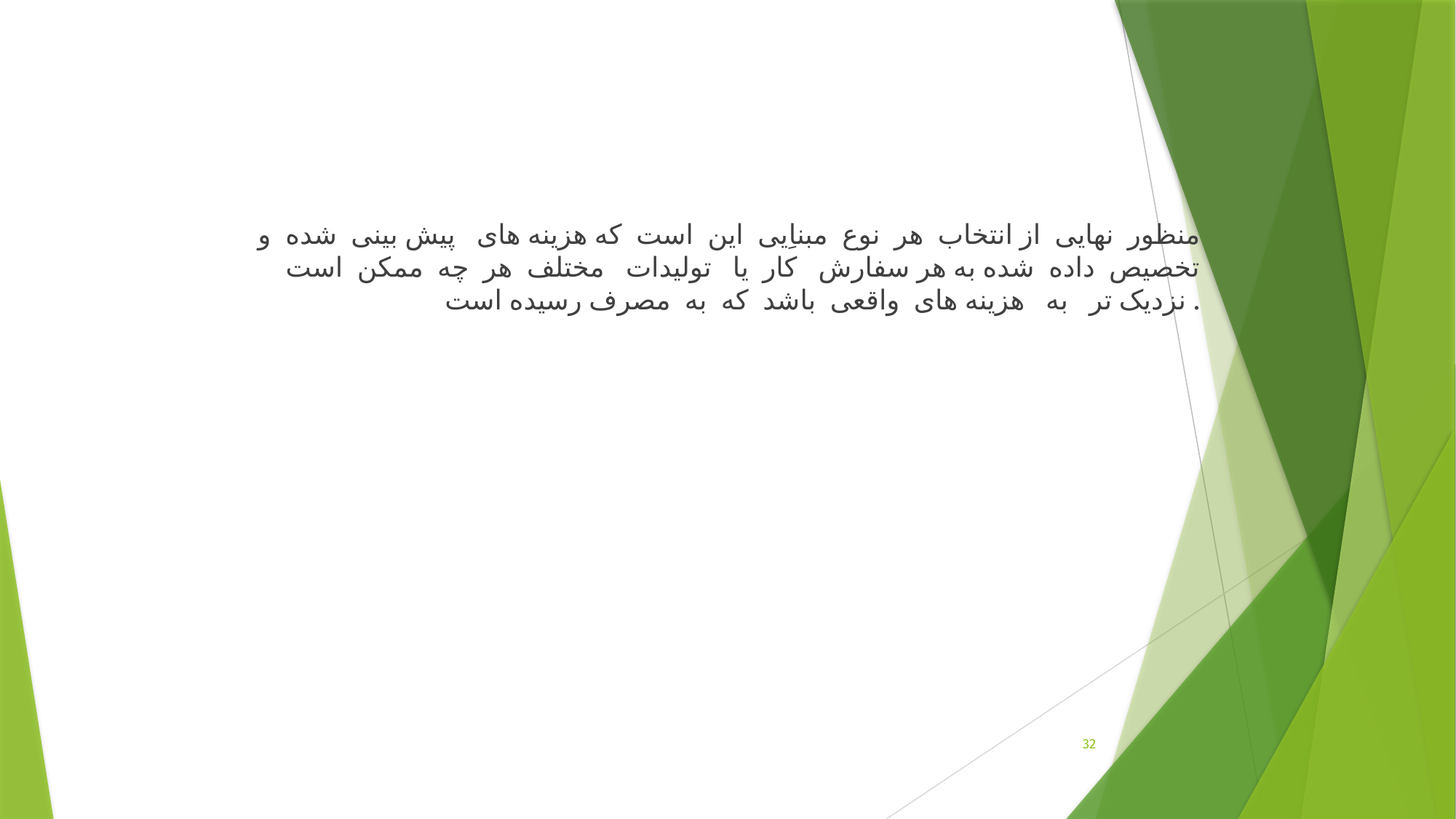

منظور  نهايی  از انتخاب  هر  نوع  مبناِيی  اين  است  که هزینه های   پيش بينی  شده  و  تخصیص  داده  شده به هر سفارش   کار  يا   توليدات   مختلف  هر  چه  ممکن  است نزديک تر   به   هزینه های  واقعی  باشد  که  به  مصرف رسیده است .
32